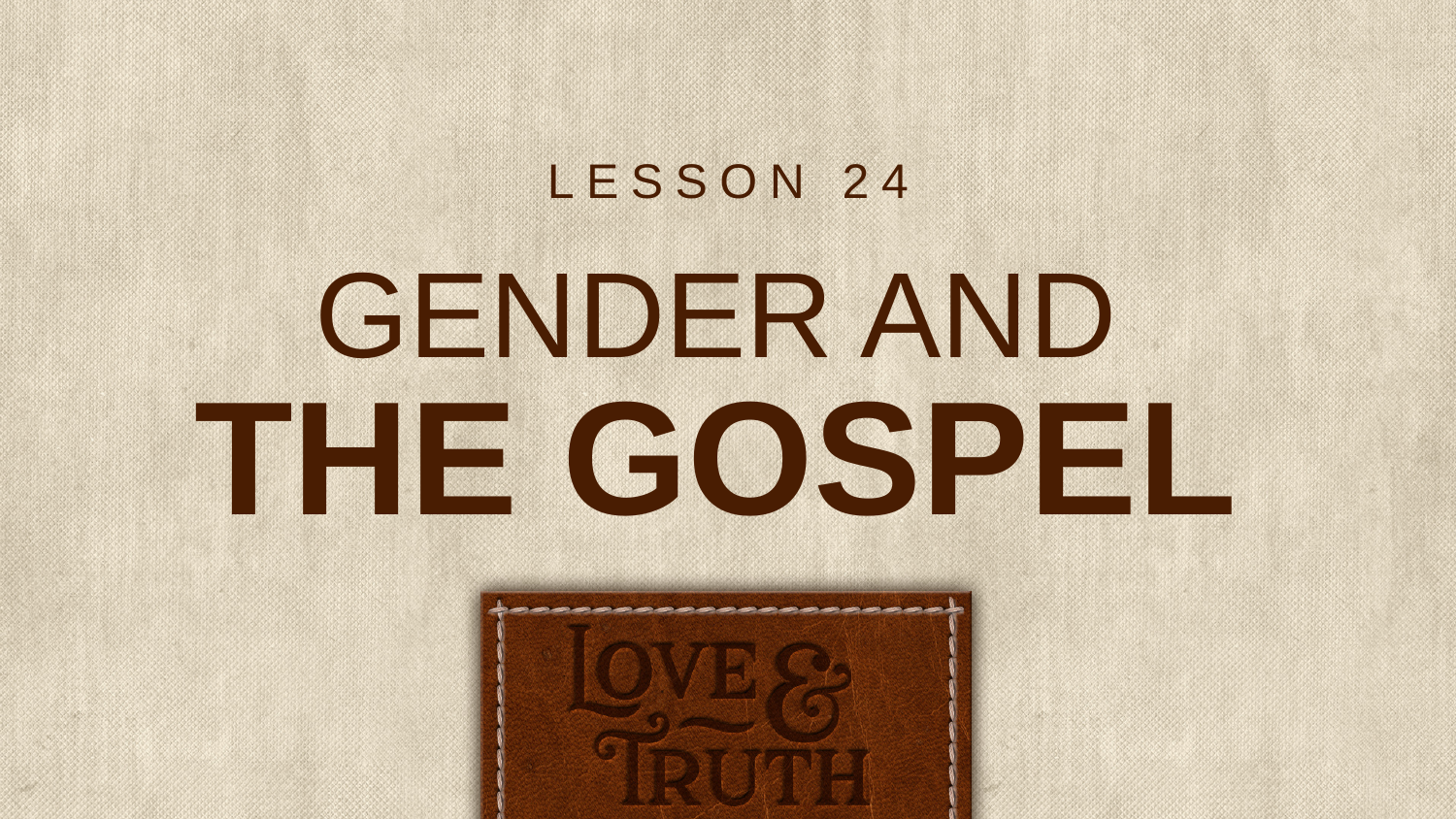

LESSON 24
# GENDER AND THE GOSPEL